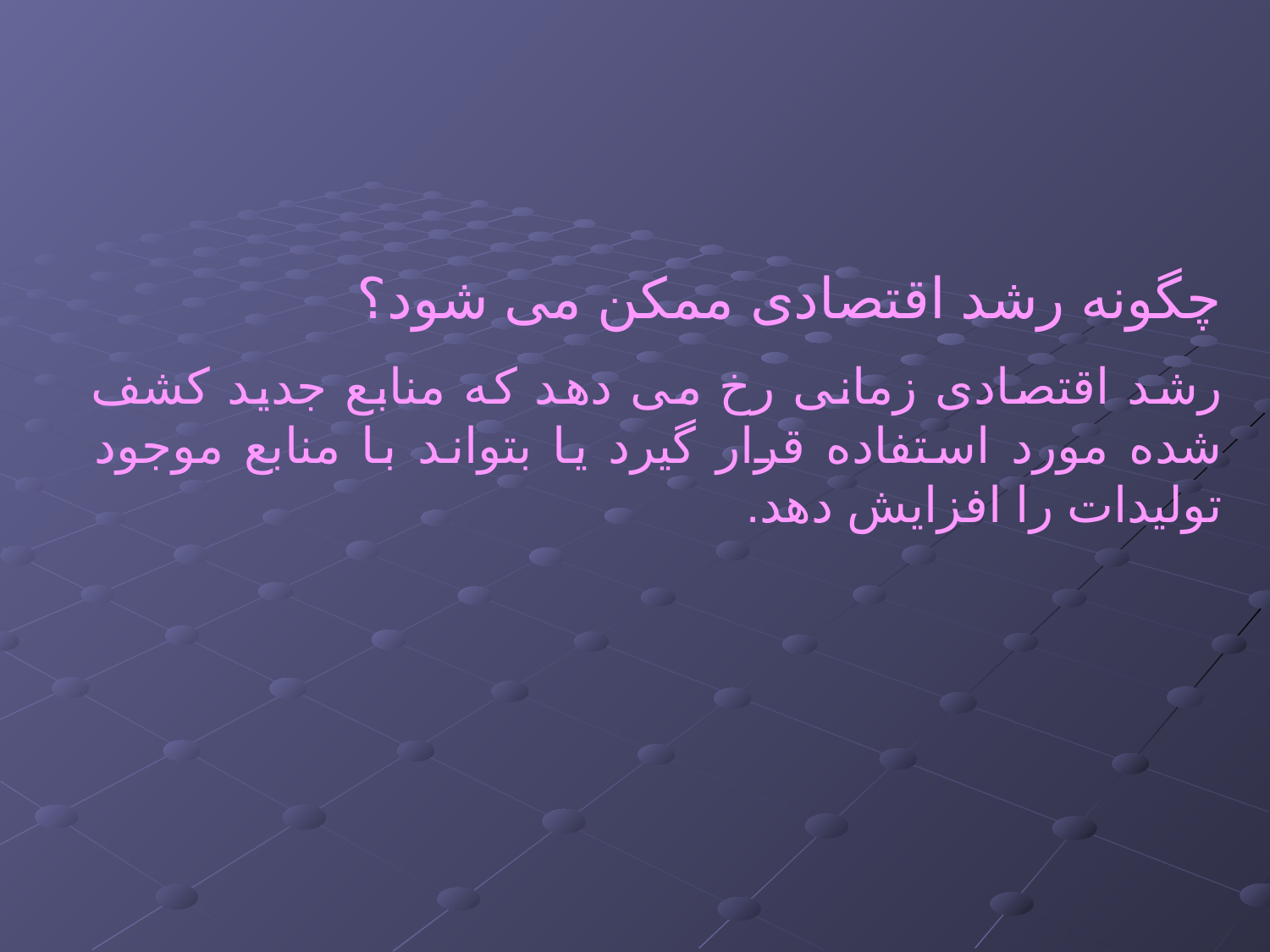

چگونه رشد اقتصادی ممکن می شود؟
رشد اقتصادی زمانی رخ می دهد که منابع جدید کشف شده مورد استفاده قرار گیرد یا بتواند با منابع موجود تولیدات را افزایش دهد.